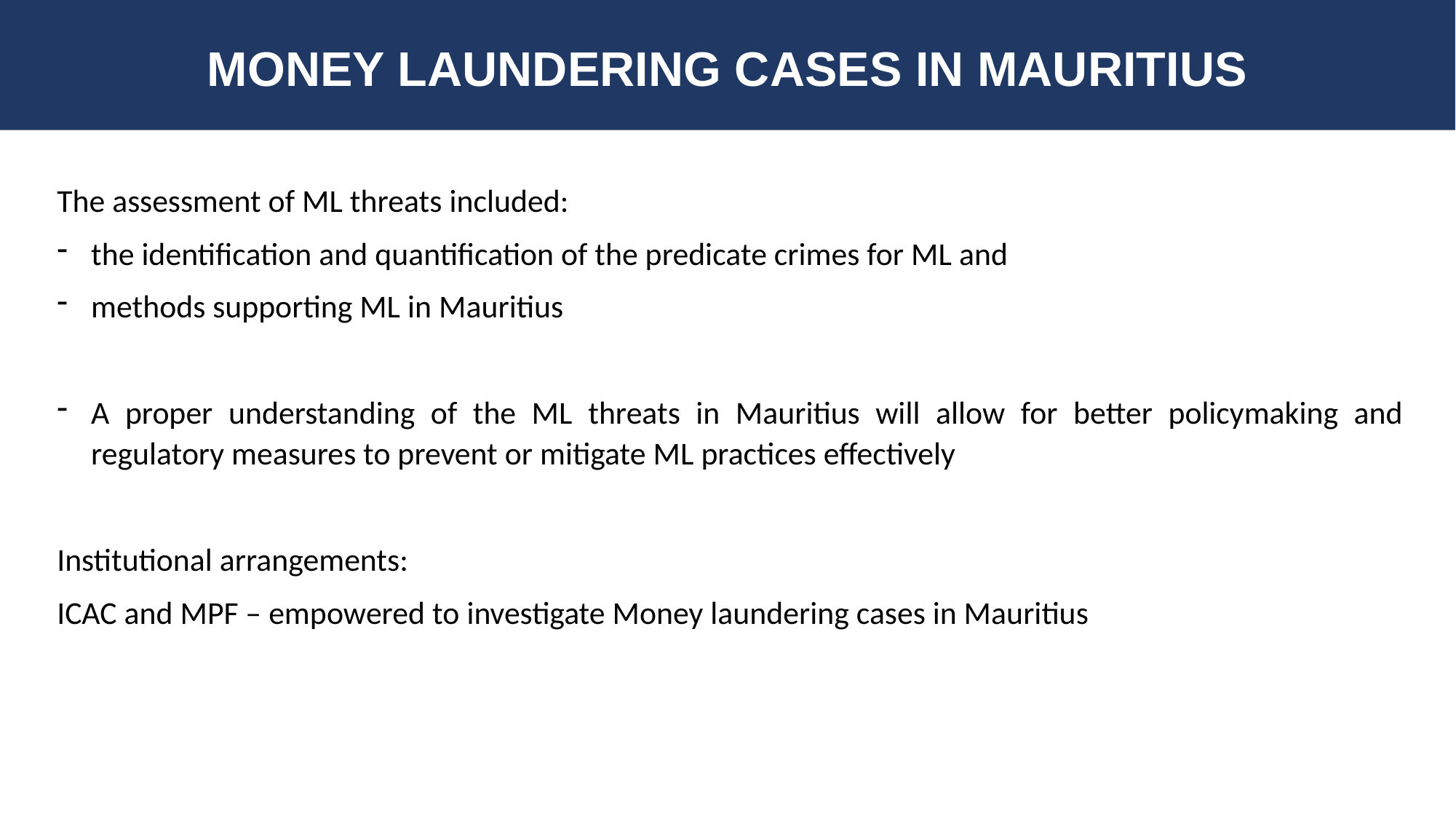

# MONEY LAUNDERING CASES IN MAURITIUS
The assessment of ML threats included:
the identification and quantification of the predicate crimes for ML and
methods supporting ML in Mauritius

A proper understanding of the ML threats in Mauritius will allow for better policymaking and regulatory measures to prevent or mitigate ML practices effectively

Institutional arrangements:
ICAC and MPF – empowered to investigate Money laundering cases in Mauritius